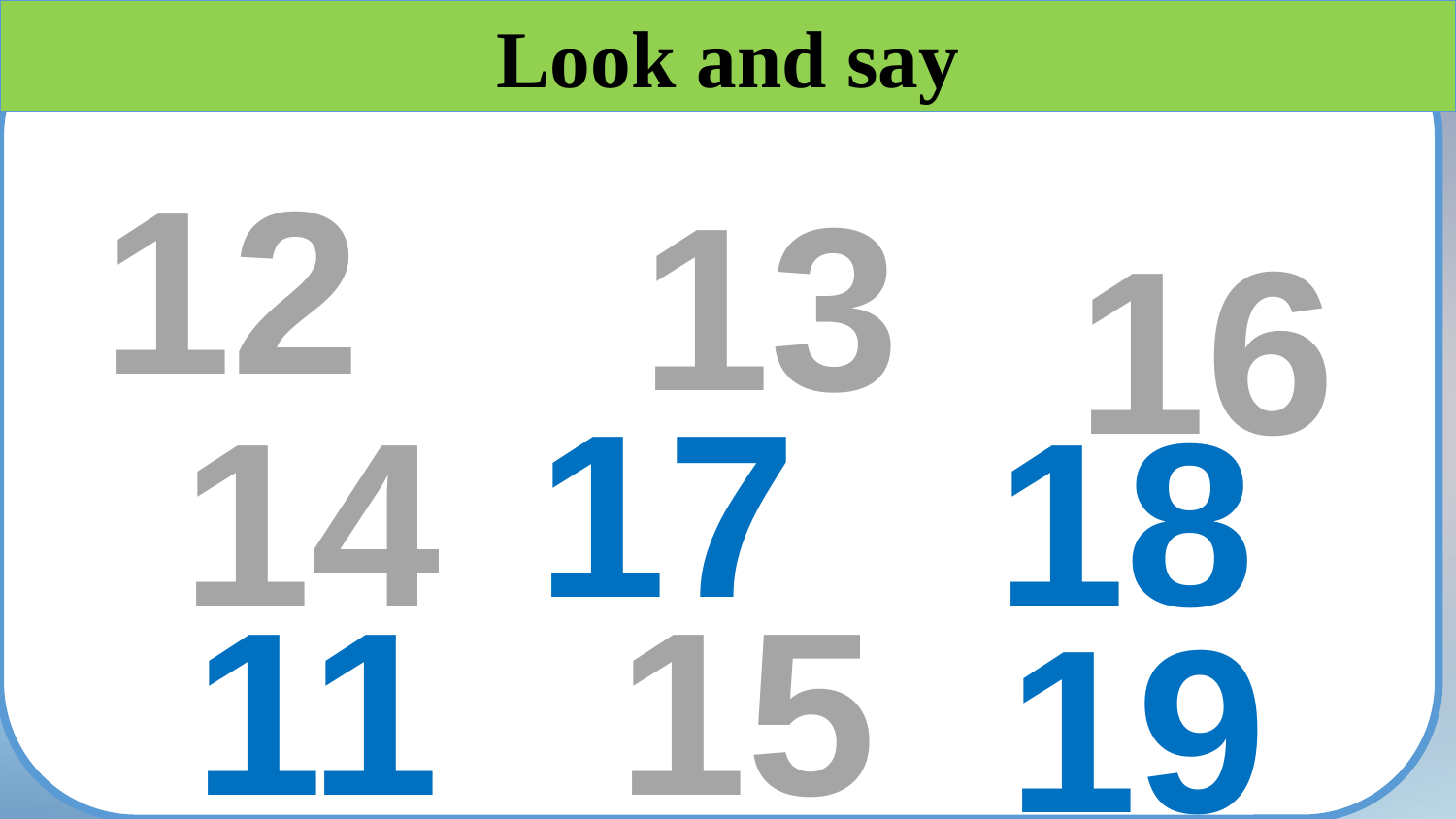

Look and say
12
13
16
17
14
18
11
15
19